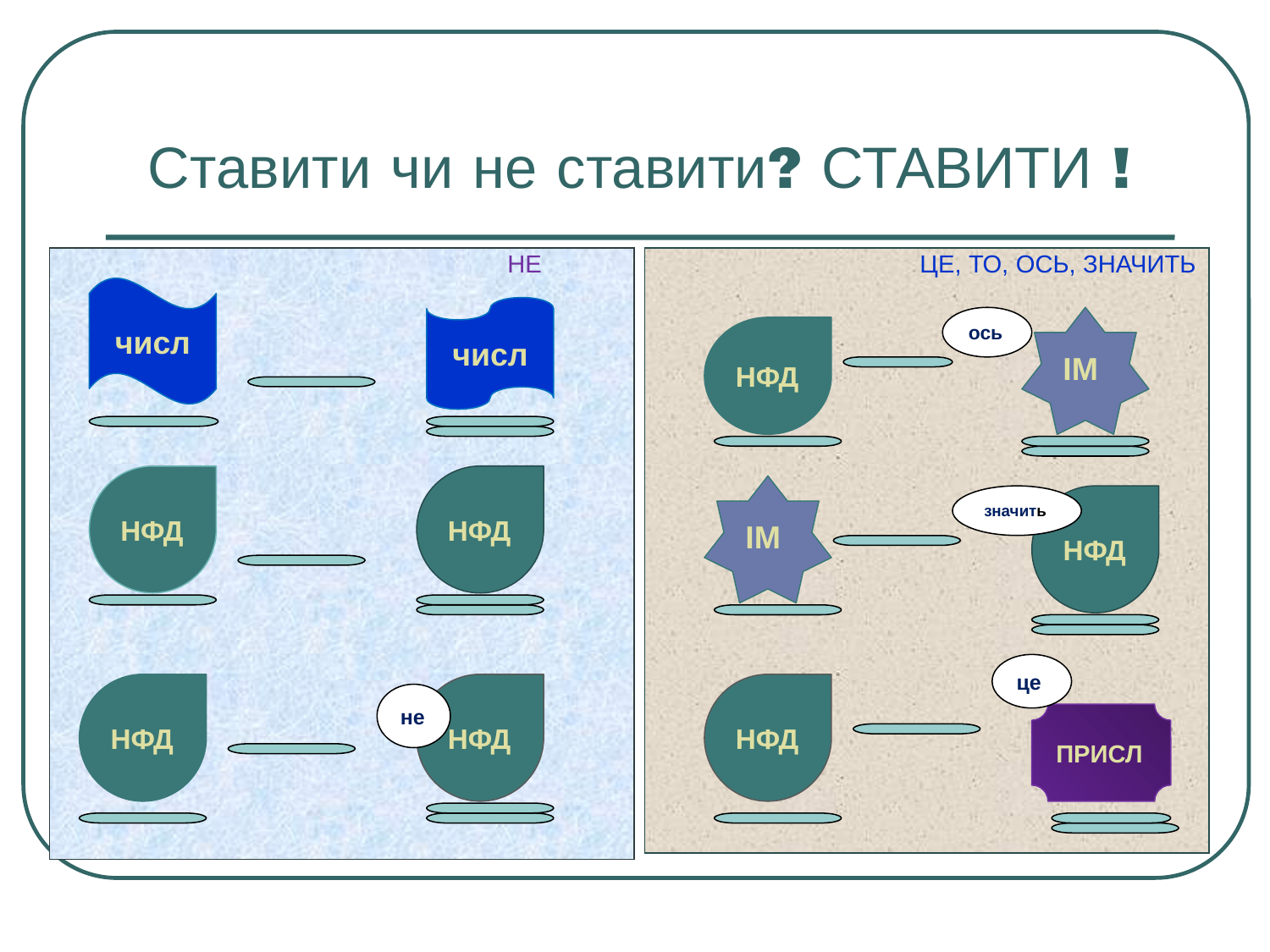

# Ставити чи не ставити? СТАВИТИ !
НЕ
ЦЕ, ТО, ОСЬ, ЗНАЧИТЬ
числ
числ
ось
ІМ
НФД

НФД
НФД
ІМ
значить
НФД

це
НФД
НФД
НФД
не
ПРИСЛ